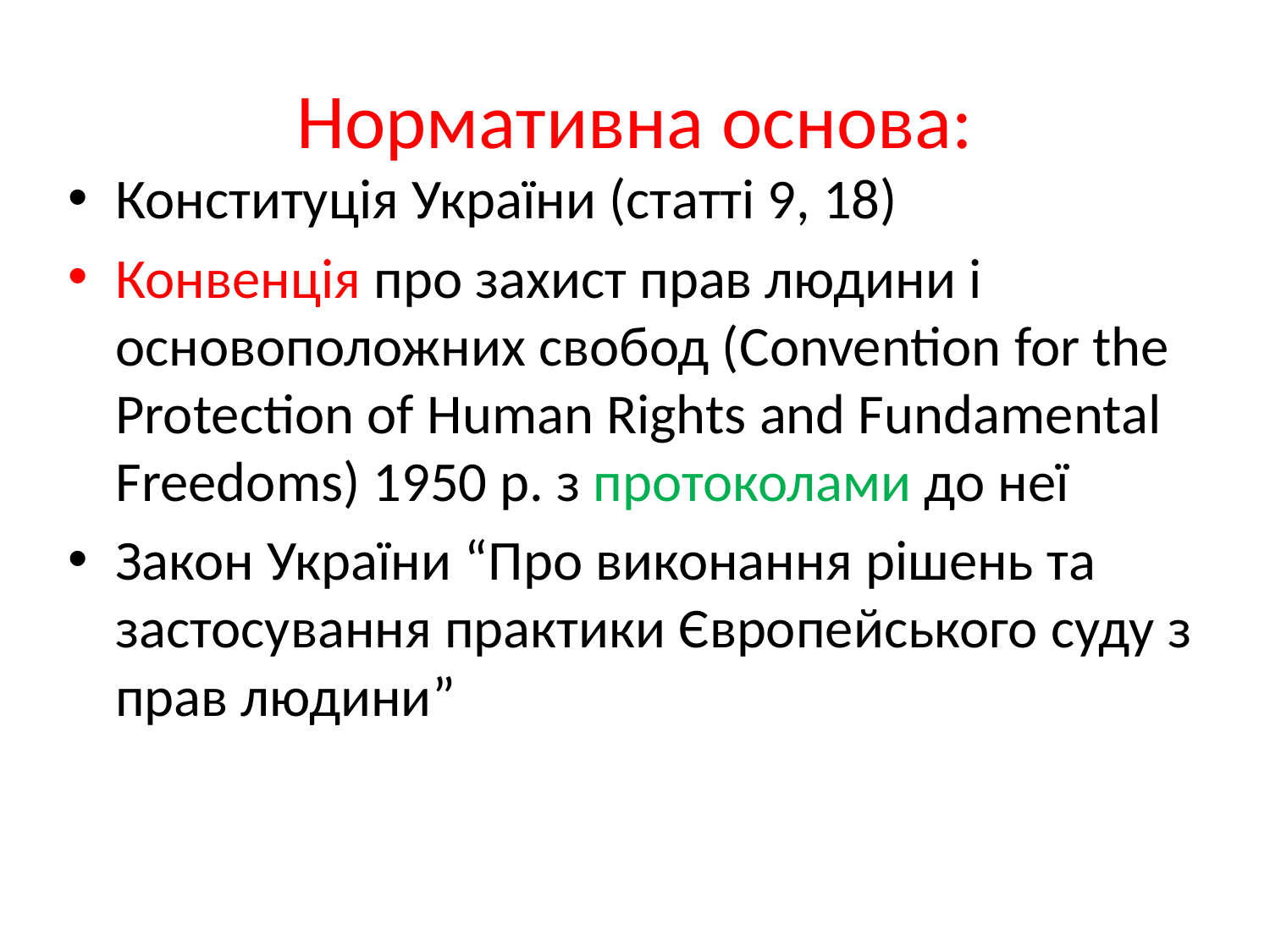

# Нормативна основа:
Конституція України (статті 9, 18)
Конвенція про захист прав людини і основоположних свобод (Convention for the Protection of Human Rights and Fundamental Freedoms) 1950 р. з протоколами до неї
Закон України “Про виконання рішень та застосування практики Європейського суду з прав людини”